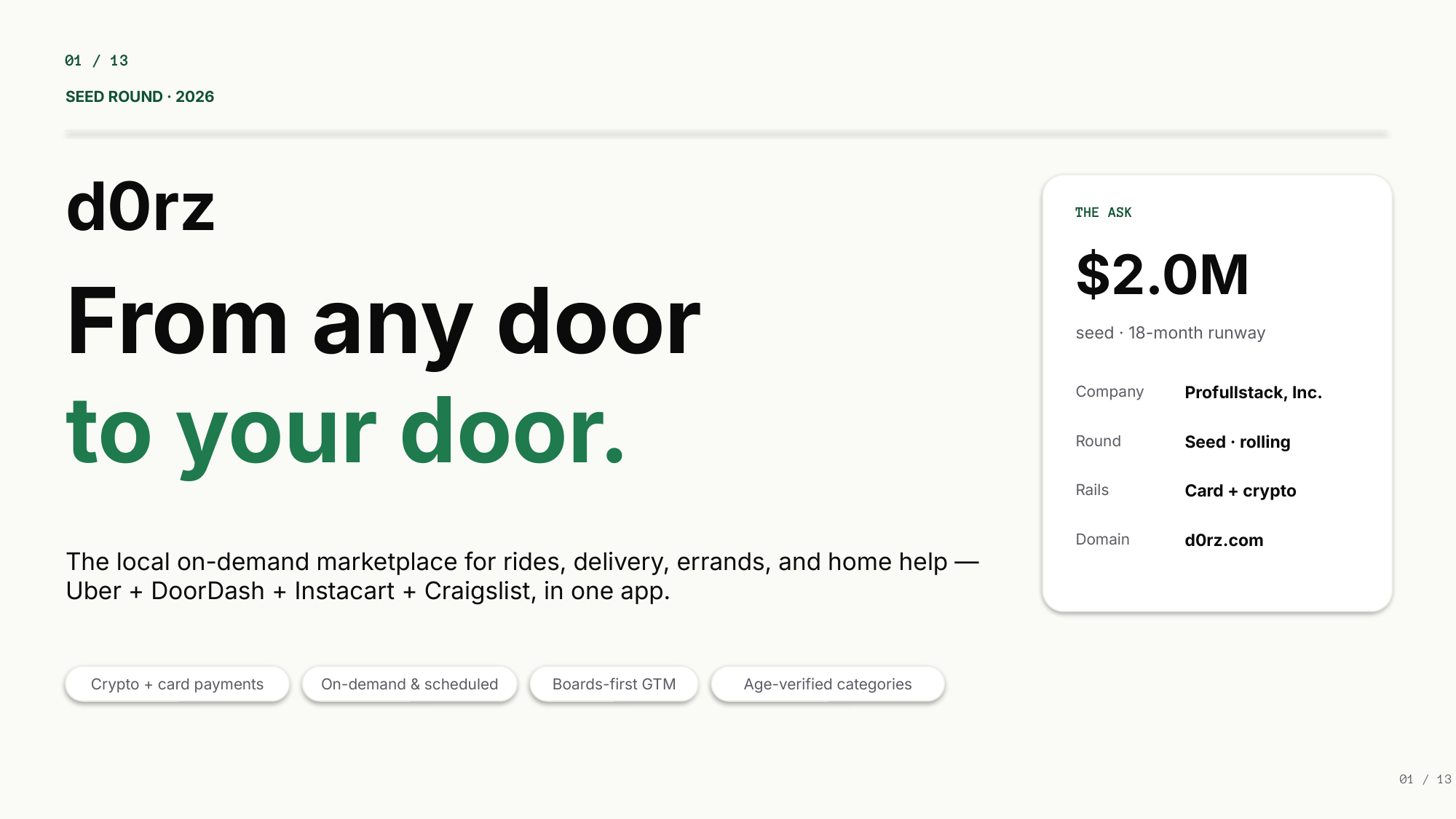

01 / 13
SEED ROUND · 2026
d0rz

THE ASK
$2.0M
From any door
to your door.
seed · 18-month runway
Company
Profullstack, Inc.
Round
Seed · rolling
Rails
Card + crypto
Domain
d0rz.com
The local on-demand marketplace for rides, delivery, errands, and home help — Uber + DoorDash + Instacart + Craigslist, in one app.

Crypto + card payments

On-demand & scheduled

Boards-first GTM

Age-verified categories
01 / 13